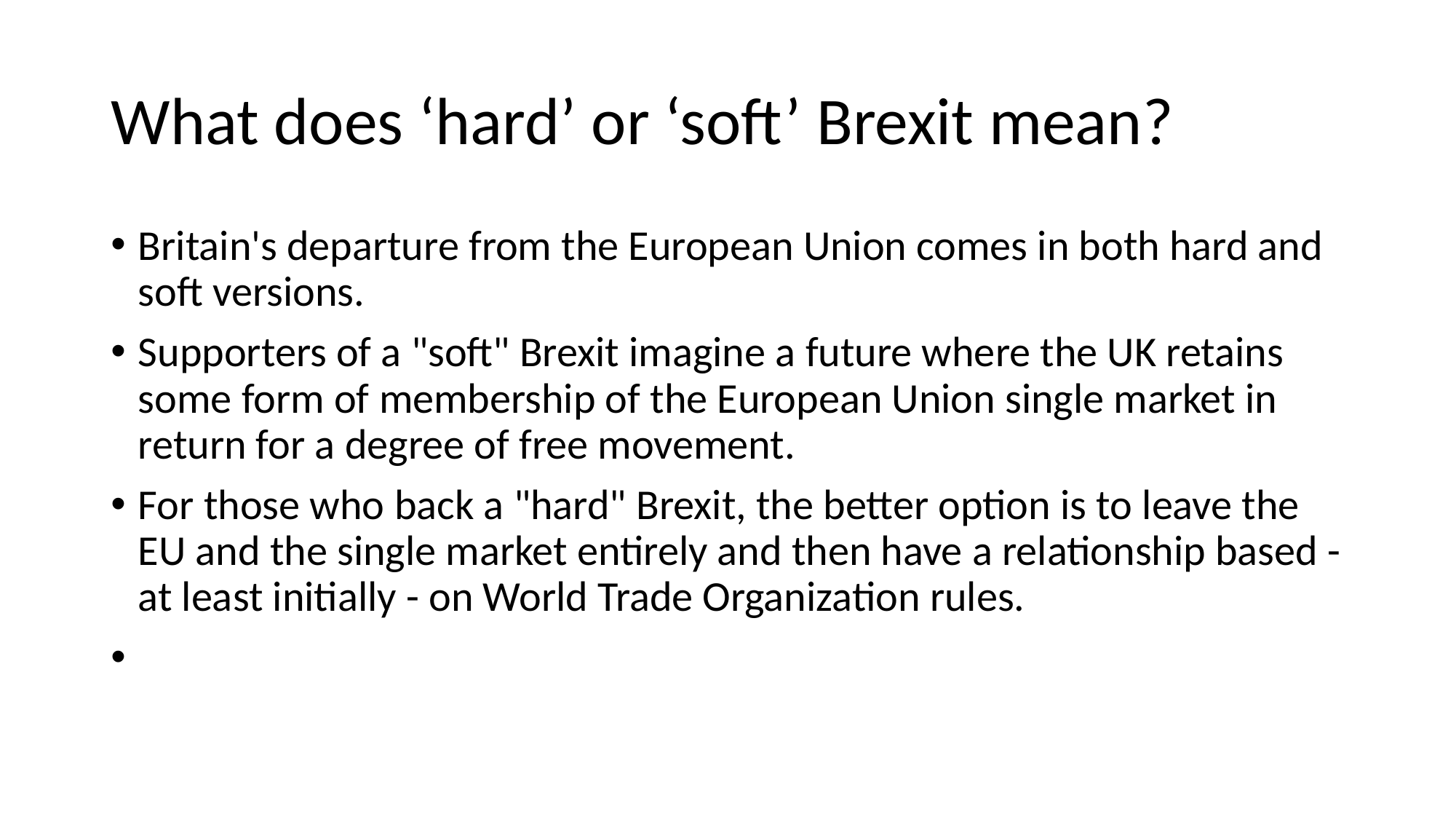

# What does ‘hard’ or ‘soft’ Brexit mean?
Britain's departure from the European Union comes in both hard and soft versions.
Supporters of a "soft" Brexit imagine a future where the UK retains some form of membership of the European Union single market in return for a degree of free movement.
For those who back a "hard" Brexit, the better option is to leave the EU and the single market entirely and then have a relationship based - at least initially - on World Trade Organization rules.